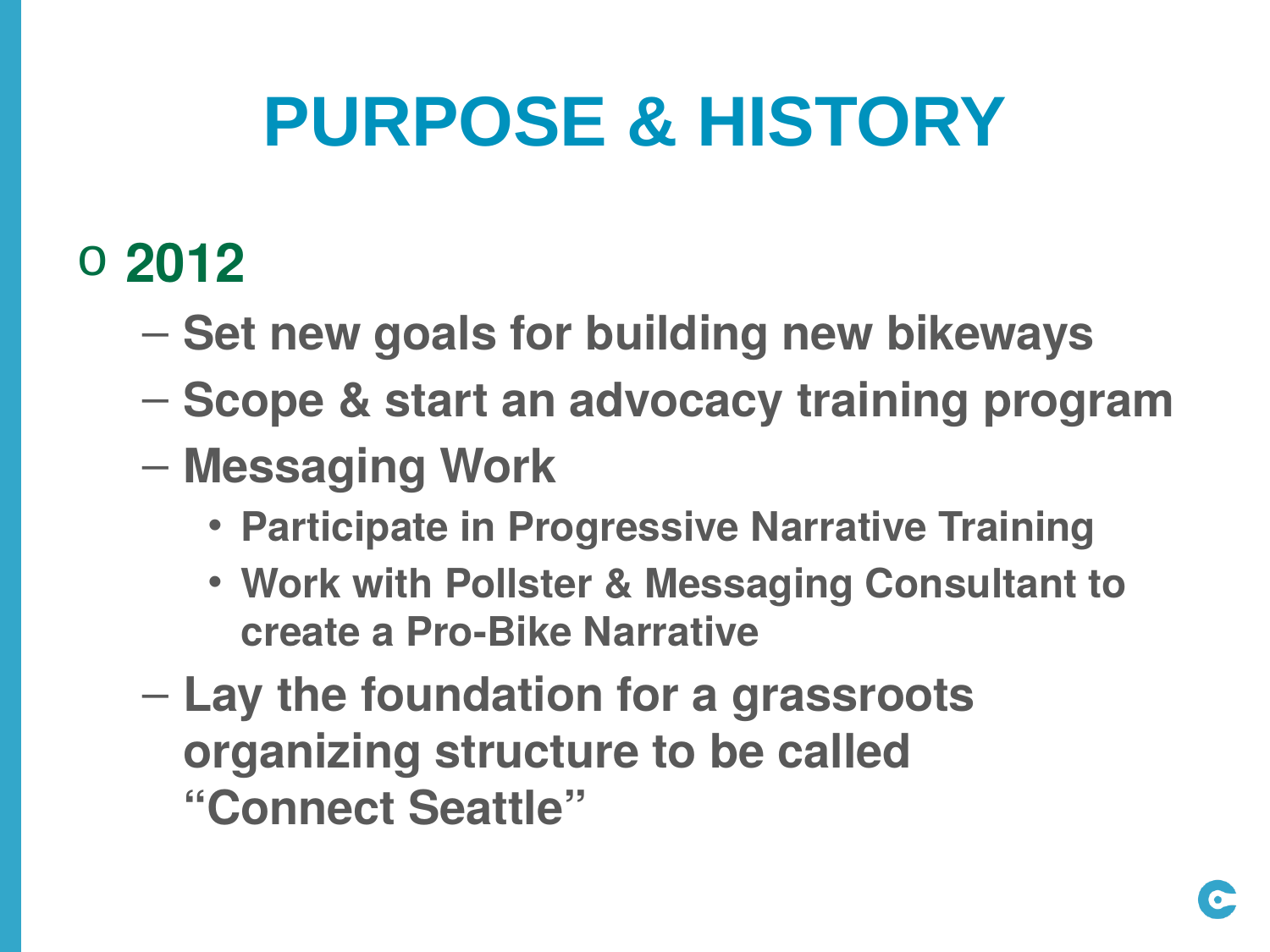

# Purpose & History
2012
Set new goals for building new bikeways
Scope & start an advocacy training program
Messaging Work
Participate in Progressive Narrative Training
Work with Pollster & Messaging Consultant to create a Pro-Bike Narrative
Lay the foundation for a grassroots organizing structure to be called
“Connect Seattle”